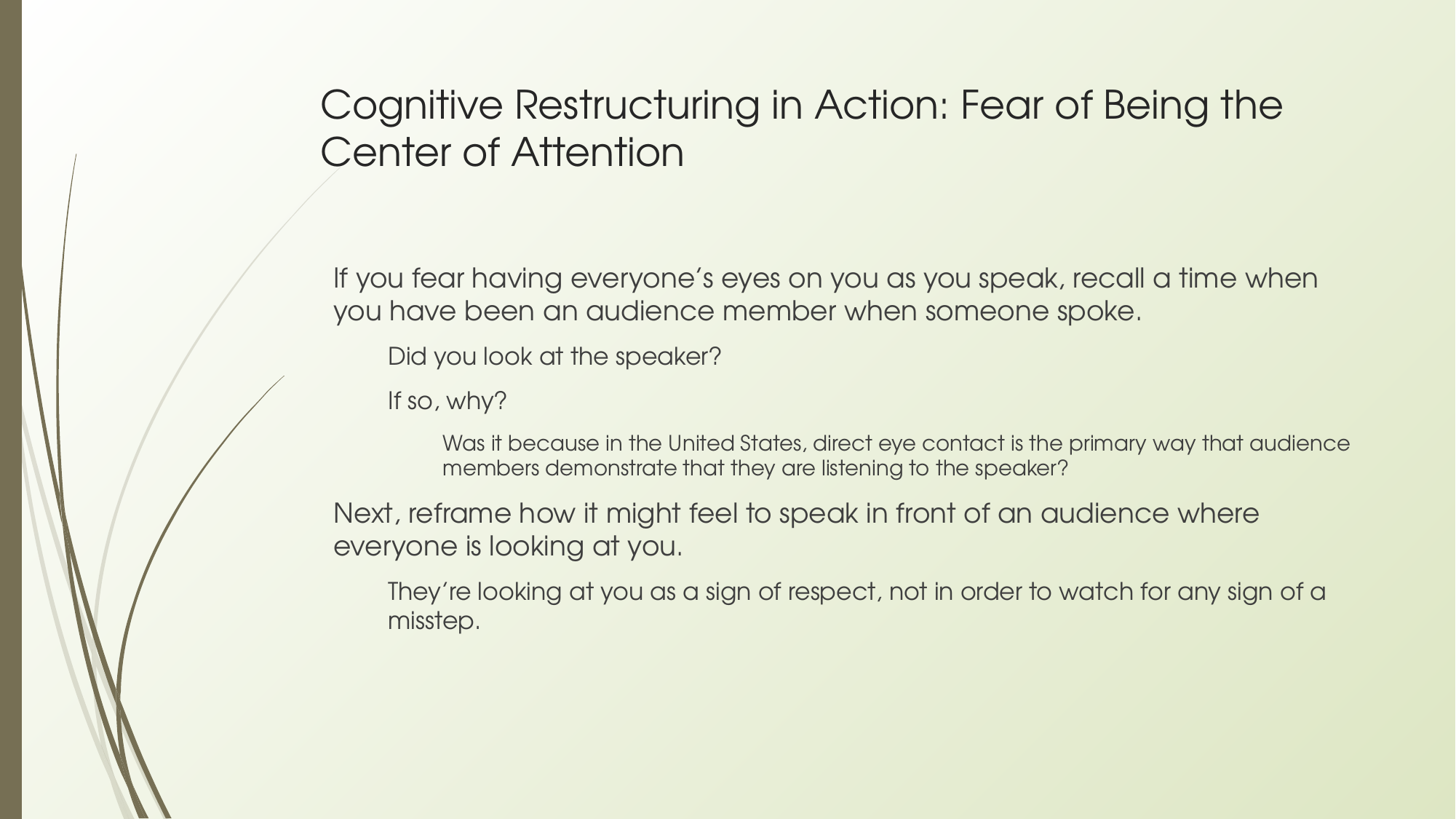

# Cognitive Restructuring in Action: Fear of Being the Center of Attention
If you fear having everyone’s eyes on you as you speak, recall a time when you have been an audience member when someone spoke.
Did you look at the speaker?
If so, why?
Was it because in the United States, direct eye contact is the primary way that audience members demonstrate that they are listening to the speaker?
Next, reframe how it might feel to speak in front of an audience where everyone is looking at you.
They’re looking at you as a sign of respect, not in order to watch for any sign of a misstep.